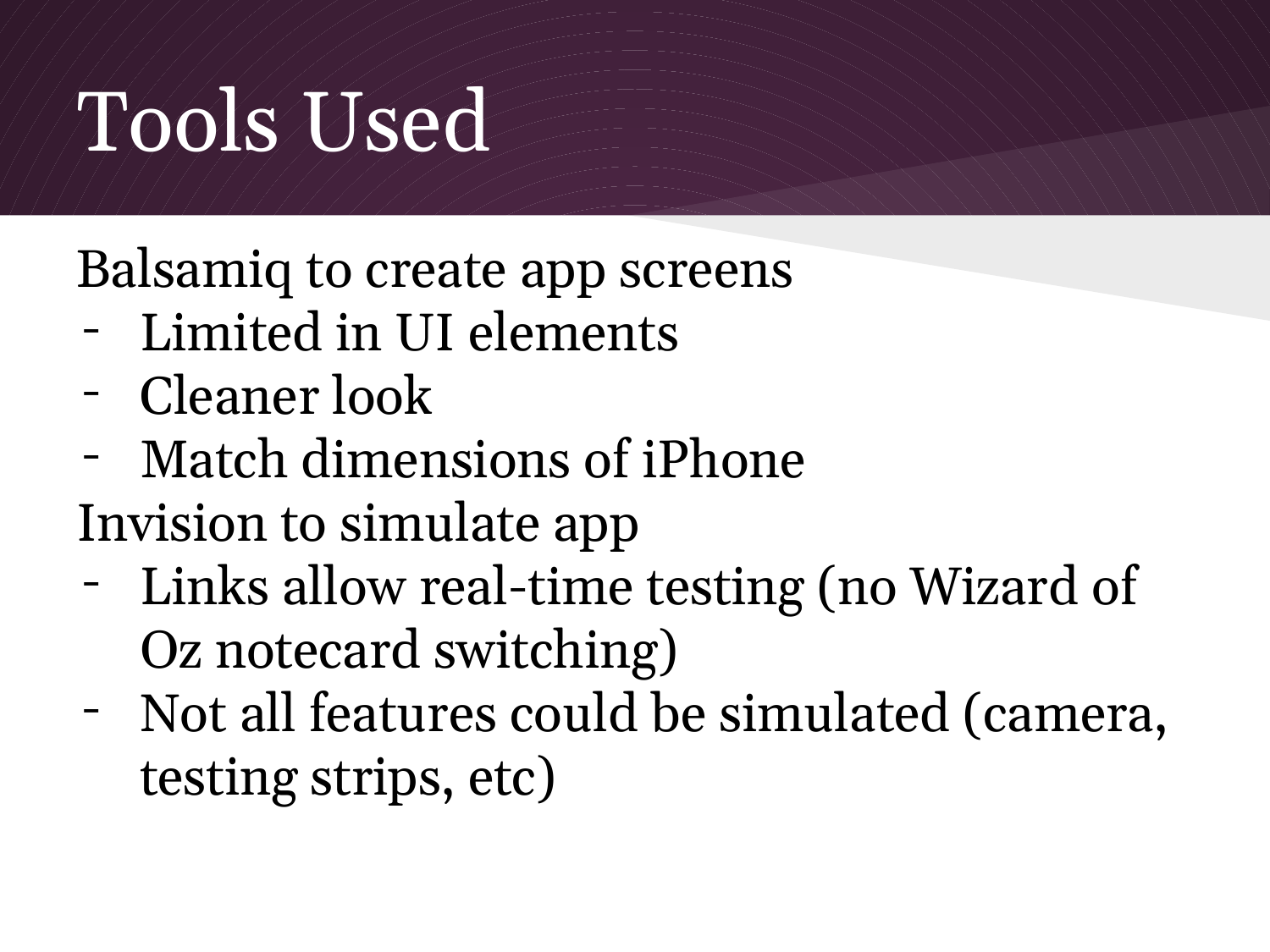

# Tools Used
Balsamiq to create app screens
Limited in UI elements
Cleaner look
Match dimensions of iPhone
Invision to simulate app
Links allow real-time testing (no Wizard of Oz notecard switching)
Not all features could be simulated (camera, testing strips, etc)